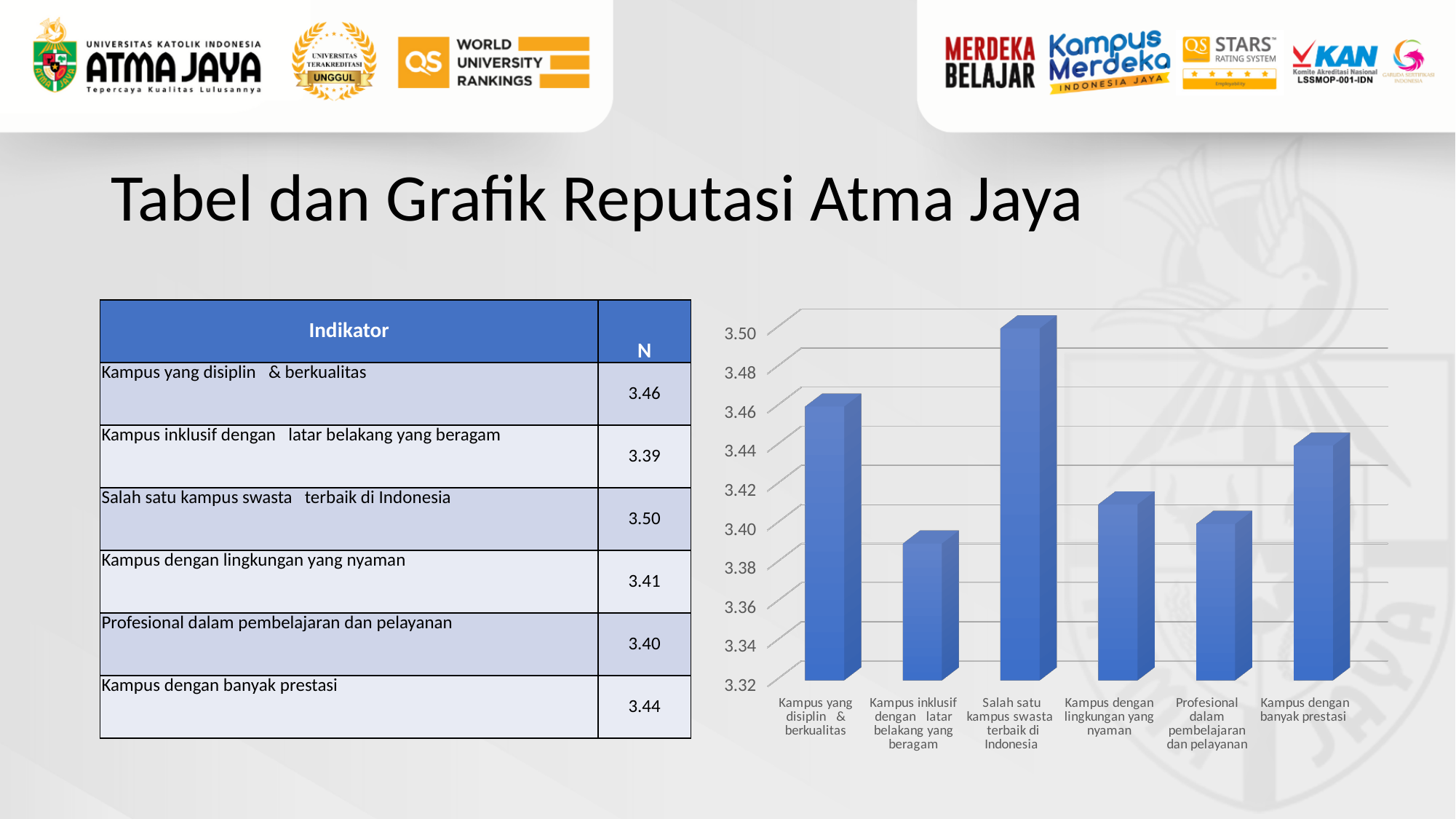

# Tabel dan Grafik Reputasi Atma Jaya

[unsupported chart]

| Indikator | N |
| --- | --- |
| Kampus yang disiplin & berkualitas | 3.46 |
| Kampus inklusif dengan latar belakang yang beragam | 3.39 |
| Salah satu kampus swasta terbaik di Indonesia | 3.50 |
| Kampus dengan lingkungan yang nyaman | 3.41 |
| Profesional dalam pembelajaran dan pelayanan | 3.40 |
| Kampus dengan banyak prestasi | 3.44 |